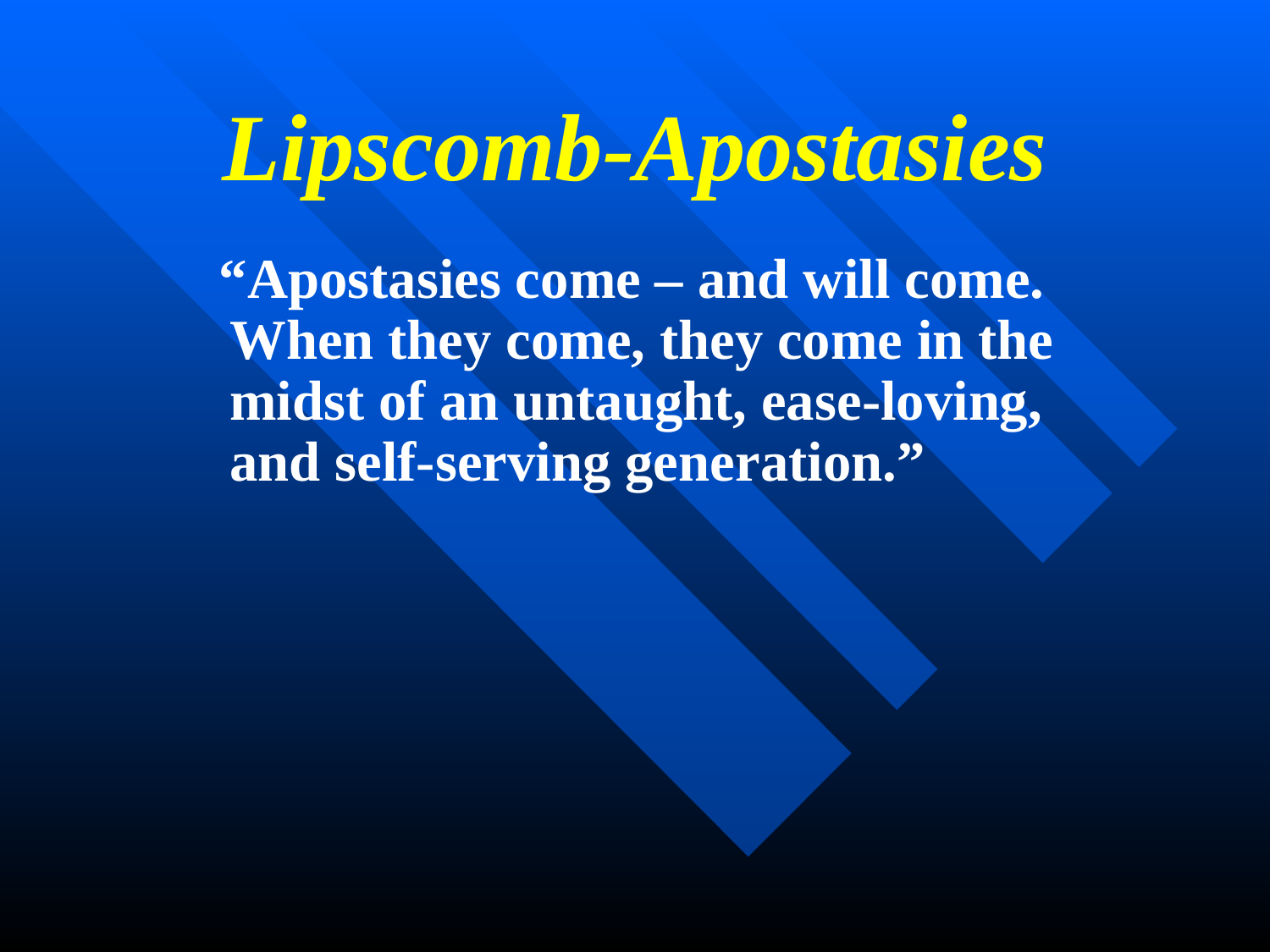

# Lipscomb-Apostasies
   “Apostasies come – and will come.  When they come, they come in the midst of an untaught, ease-loving,     and self-serving generation.”